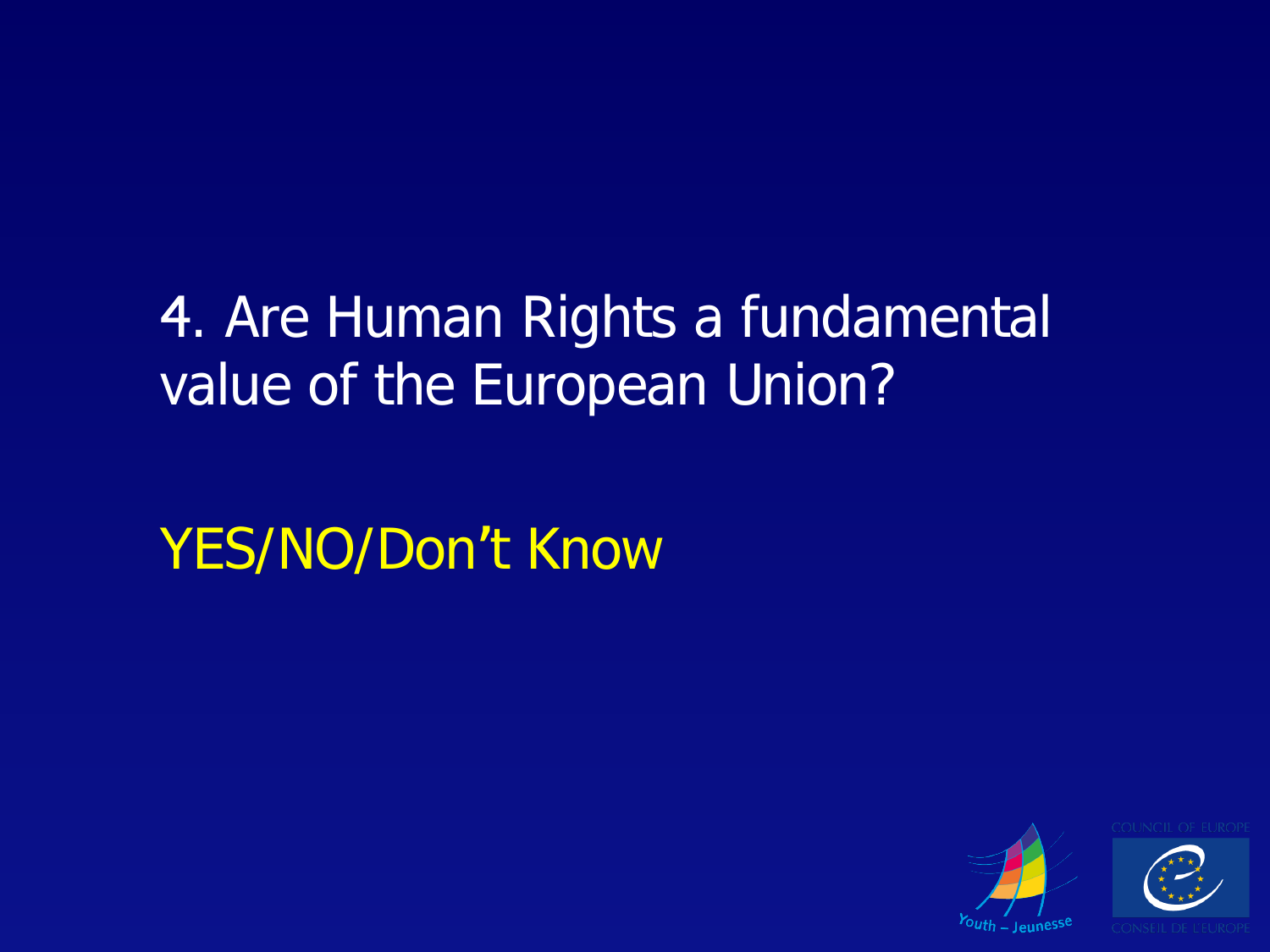

4. Are Human Rights a fundamental value of the European Union?

YES/NO/Don’t Know